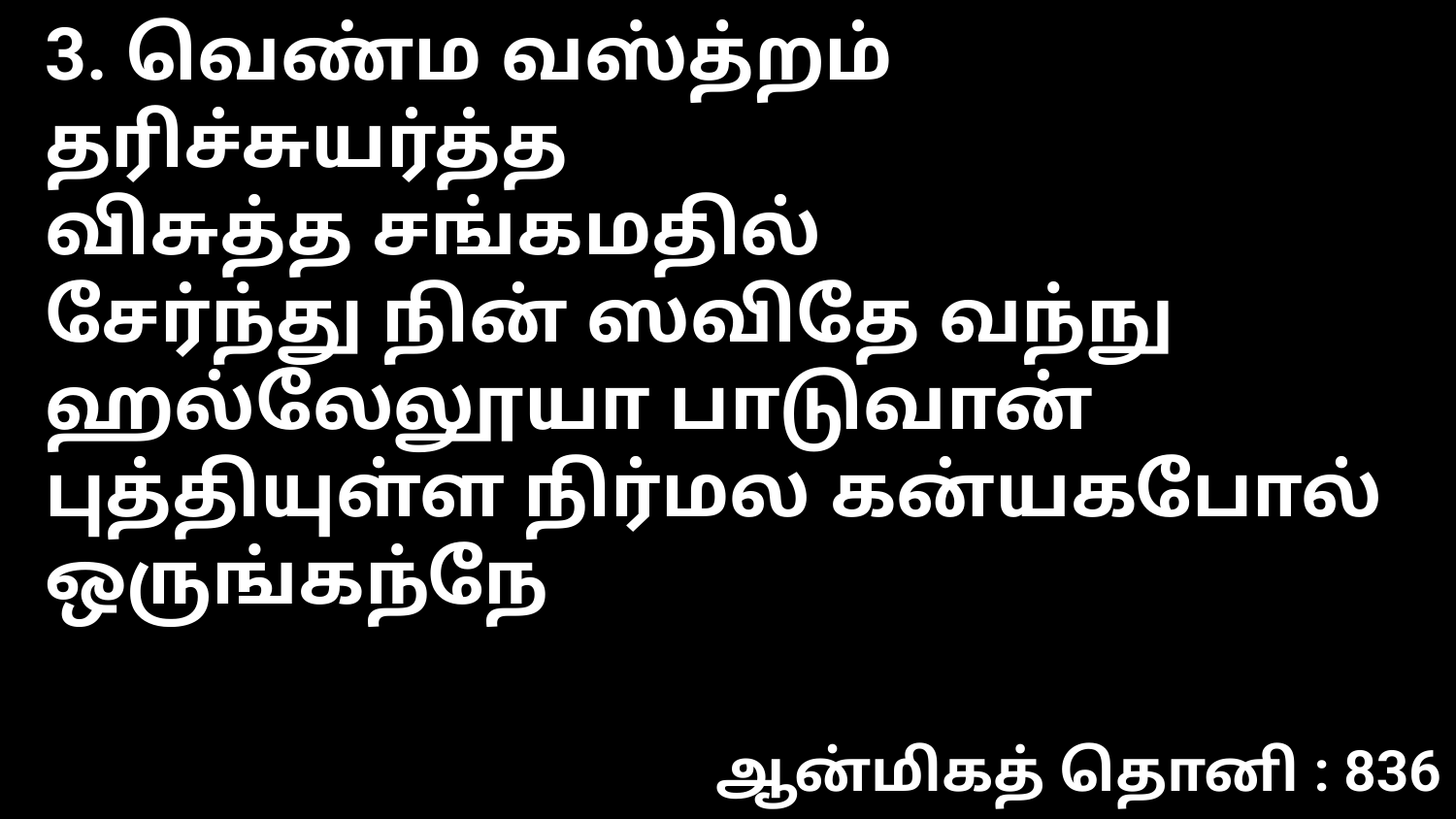

3. வெண்ம வஸ்த்றம் தரிச்சுயர்த்த
விசுத்த சங்கமதில்
சேர்ந்து நின் ஸவிதே வந்நு
ஹல்லேலூயா பாடுவான்
புத்தியுள்ள நிர்மல கன்யகபோல்
ஒருங்கந்நே

ஆன்மிகத் தொனி : 836